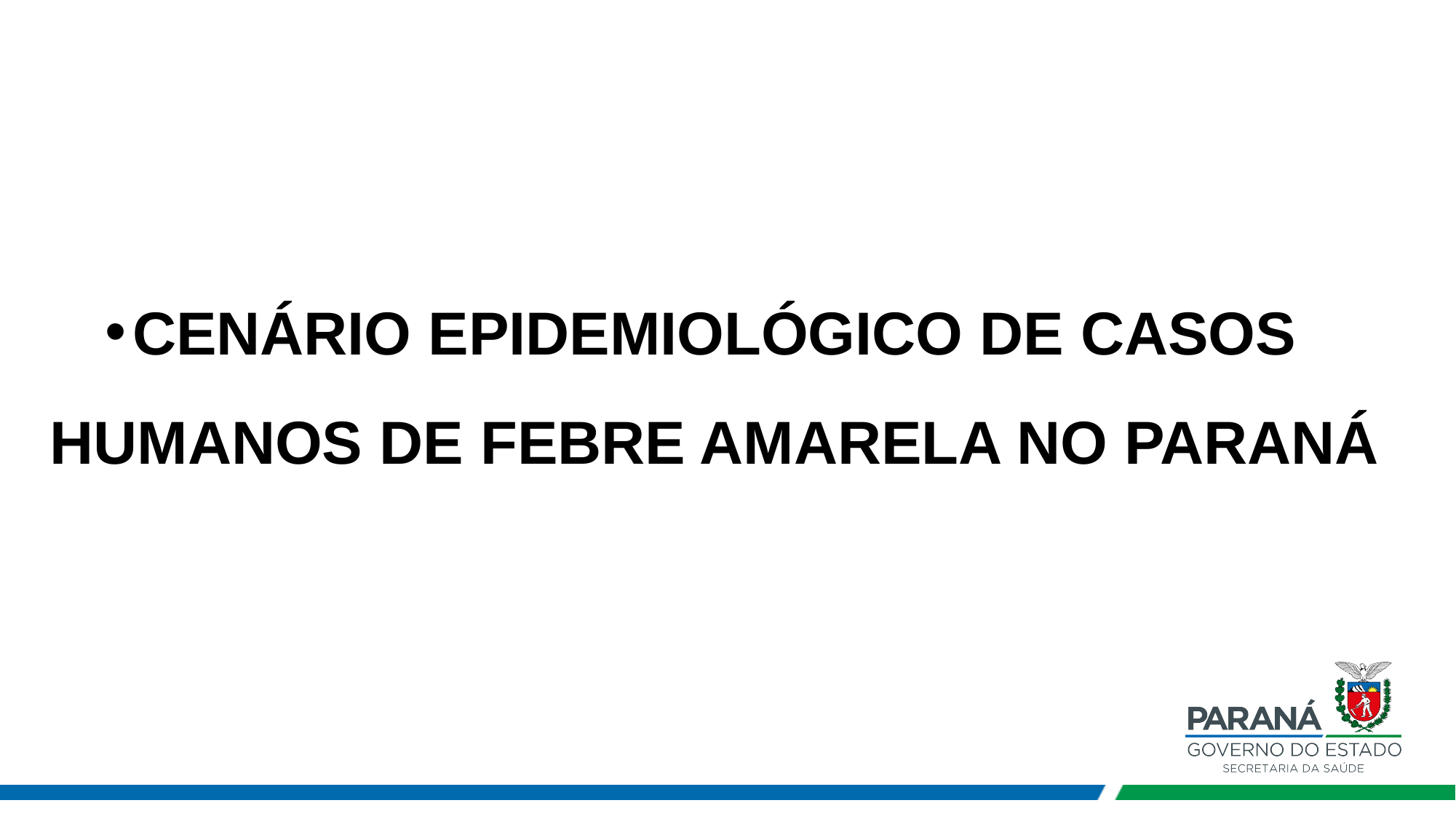

# CENÁRIO EPIDEMIOLÓGICO DE CASOS HUMANOS DE FEBRE AMARELA NO PARANÁ